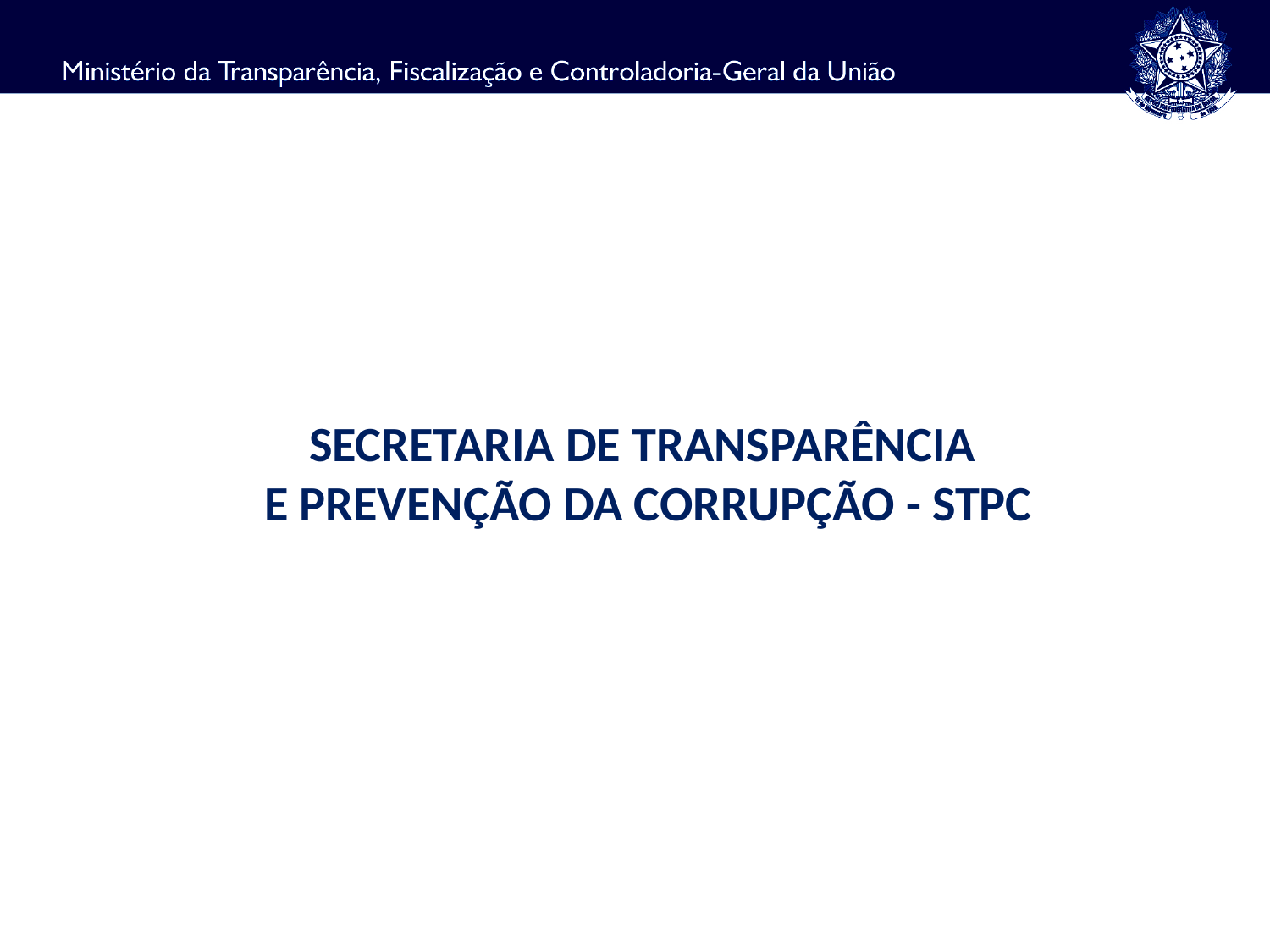

SECRETARIA DE TRANSPARÊNCIA
E PREVENÇÃO DA CORRUPÇÃO - STPC